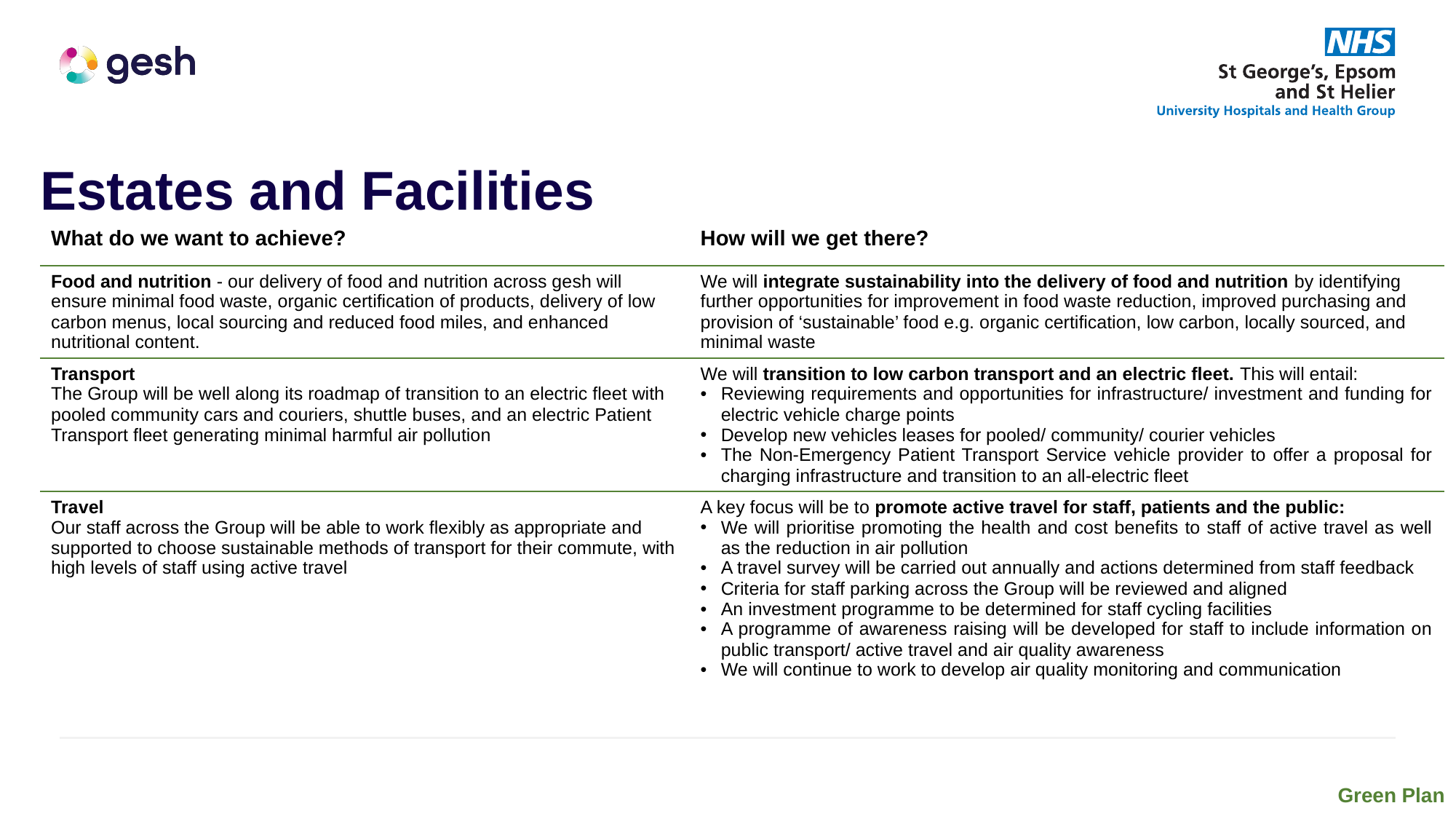

Estates and Facilities
| What do we want to achieve? | How will we get there? |
| --- | --- |
| Food and nutrition - our delivery of food and nutrition across gesh will ensure minimal food waste, organic certification of products, delivery of low carbon menus, local sourcing and reduced food miles, and enhanced nutritional content. | We will integrate sustainability into the delivery of food and nutrition by identifying further opportunities for improvement in food waste reduction, improved purchasing and provision of ‘sustainable’ food e.g. organic certification, low carbon, locally sourced, and minimal waste |
| Transport The Group will be well along its roadmap of transition to an electric fleet with pooled community cars and couriers, shuttle buses, and an electric Patient Transport fleet generating minimal harmful air pollution | We will transition to low carbon transport and an electric fleet. This will entail: Reviewing requirements and opportunities for infrastructure/ investment and funding for electric vehicle charge points Develop new vehicles leases for pooled/ community/ courier vehicles The Non-Emergency Patient Transport Service vehicle provider to offer a proposal for charging infrastructure and transition to an all-electric fleet |
| Travel Our staff across the Group will be able to work flexibly as appropriate and supported to choose sustainable methods of transport for their commute, with high levels of staff using active travel | A key focus will be to promote active travel for staff, patients and the public: We will prioritise promoting the health and cost benefits to staff of active travel as well as the reduction in air pollution A travel survey will be carried out annually and actions determined from staff feedback Criteria for staff parking across the Group will be reviewed and aligned An investment programme to be determined for staff cycling facilities A programme of awareness raising will be developed for staff to include information on public transport/ active travel and air quality awareness We will continue to work to develop air quality monitoring and communication |
Green Plan